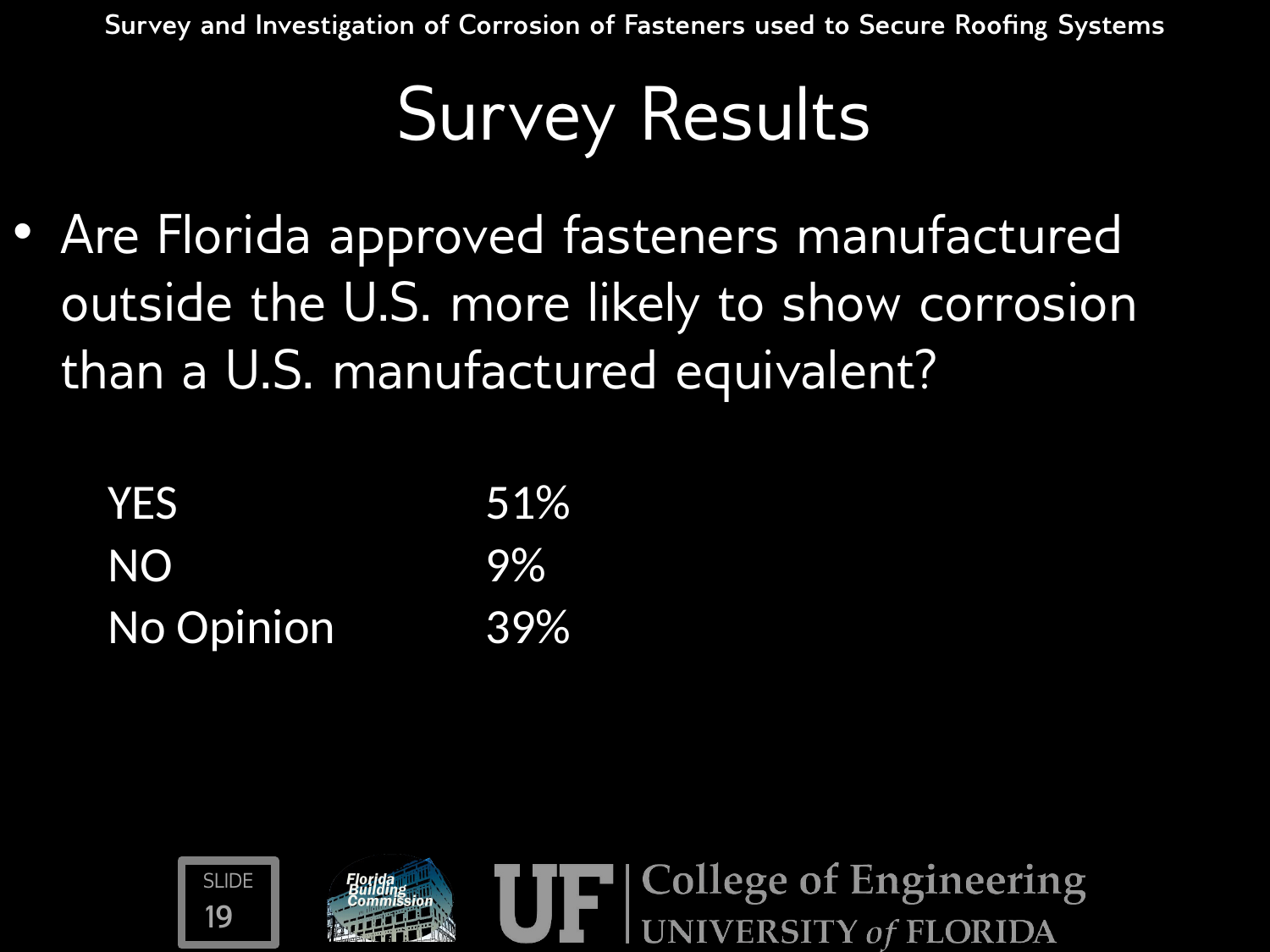

# Survey Results
Are Florida approved fasteners manufactured outside the U.S. more likely to show corrosion than a U.S. manufactured equivalent?

| YES | 51% |
| --- | --- |
| NO | 9% |
| No Opinion | 39% |